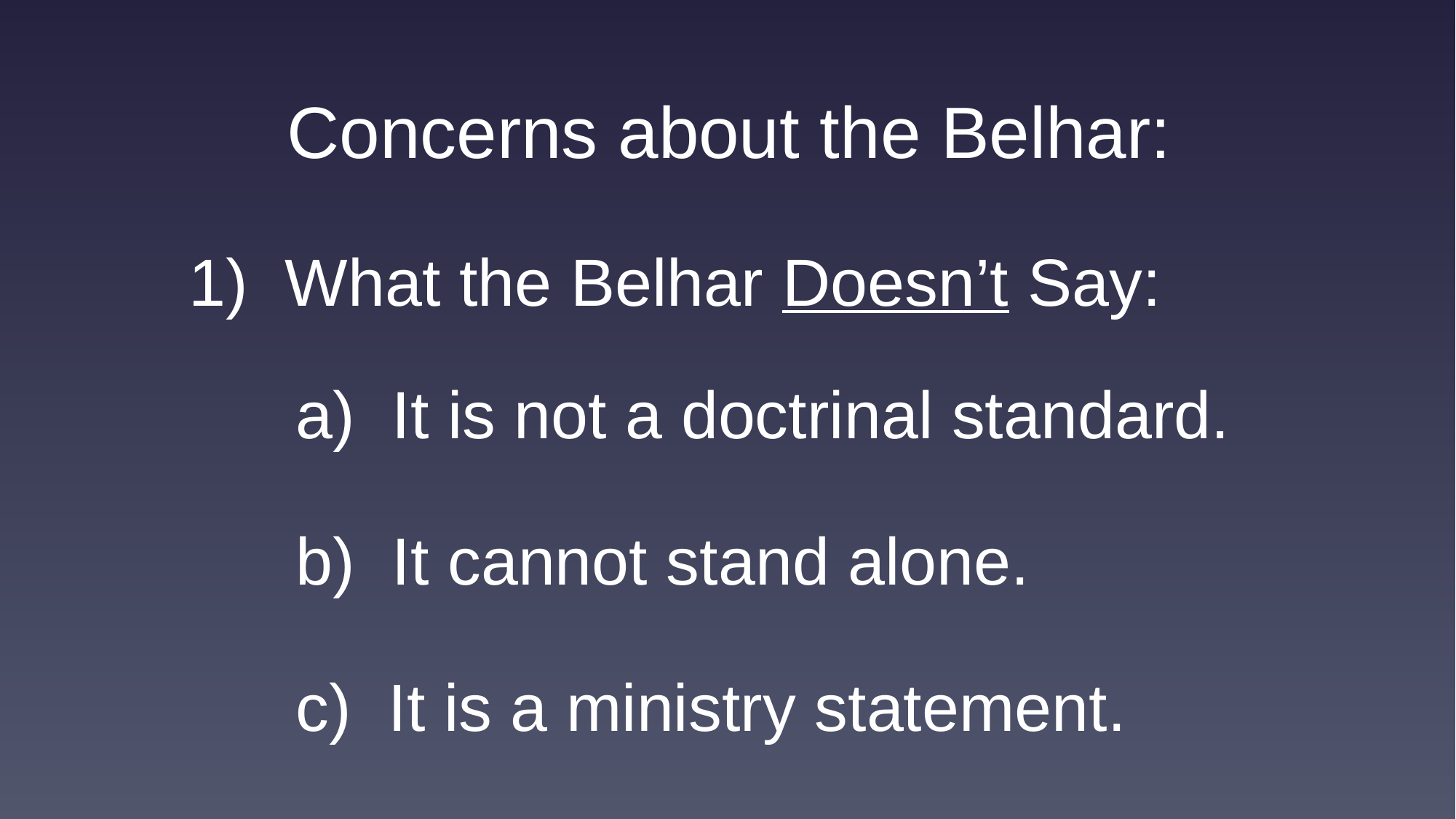

Concerns about the Belhar:
1)  What the Belhar Doesn’t Say:
a)  It is not a doctrinal standard.
b)  It cannot stand alone.
c)  It is a ministry statement.